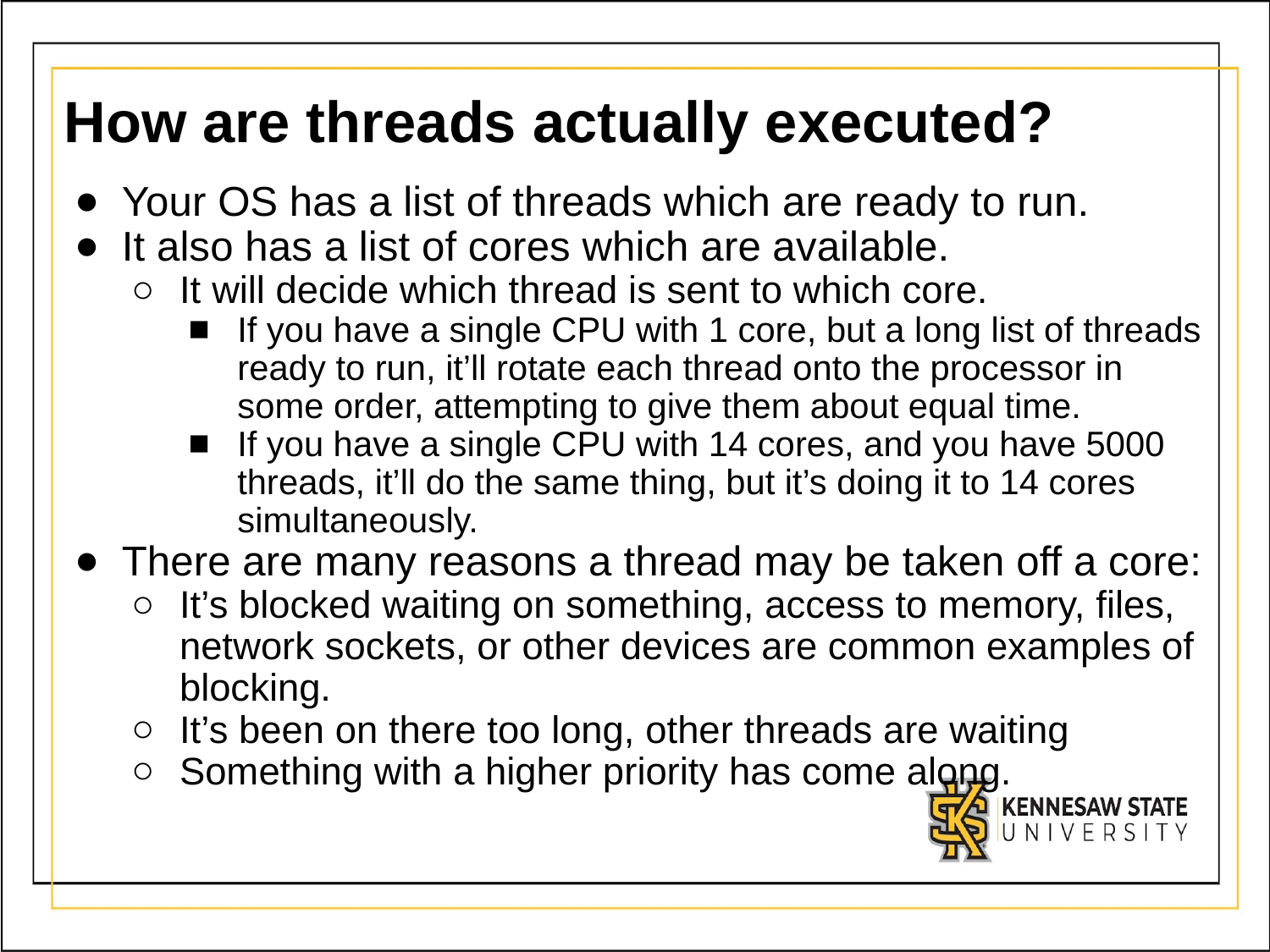

# How are threads actually executed?
Your OS has a list of threads which are ready to run.
It also has a list of cores which are available.
It will decide which thread is sent to which core.
If you have a single CPU with 1 core, but a long list of threads ready to run, it’ll rotate each thread onto the processor in some order, attempting to give them about equal time.
If you have a single CPU with 14 cores, and you have 5000 threads, it’ll do the same thing, but it’s doing it to 14 cores simultaneously.
There are many reasons a thread may be taken off a core:
It’s blocked waiting on something, access to memory, files, network sockets, or other devices are common examples of blocking.
It’s been on there too long, other threads are waiting
Something with a higher priority has come along.